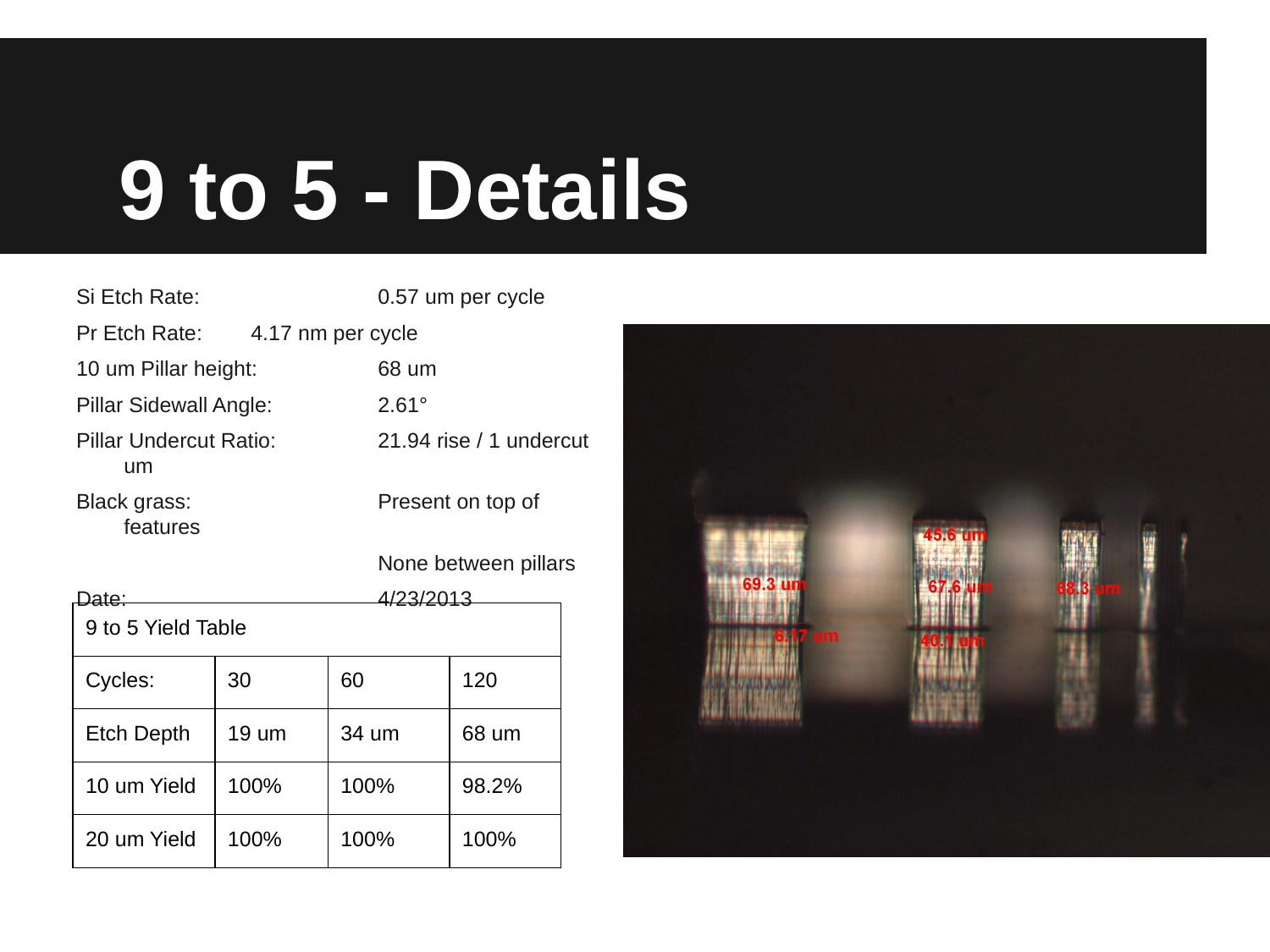

# 9 to 5 - Details
Si Etch Rate:		0.57 um per cycle
Pr Etch Rate:     	4.17 nm per cycle
10 um Pillar height:	68 um
Pillar Sidewall Angle: 	2.61°
Pillar Undercut Ratio: 	21.94 rise / 1 undercut um
Black grass:		Present on top of features
			None between pillars
Date:		4/23/2013

| 9 to 5 Yield Table |  |  |  |
| --- | --- | --- | --- |
| Cycles: | 30 | 60 | 120 |
| Etch Depth | 19 um | 34 um | 68 um |
| 10 um Yield | 100% | 100% | 98.2% |
| 20 um Yield | 100% | 100% | 100% |